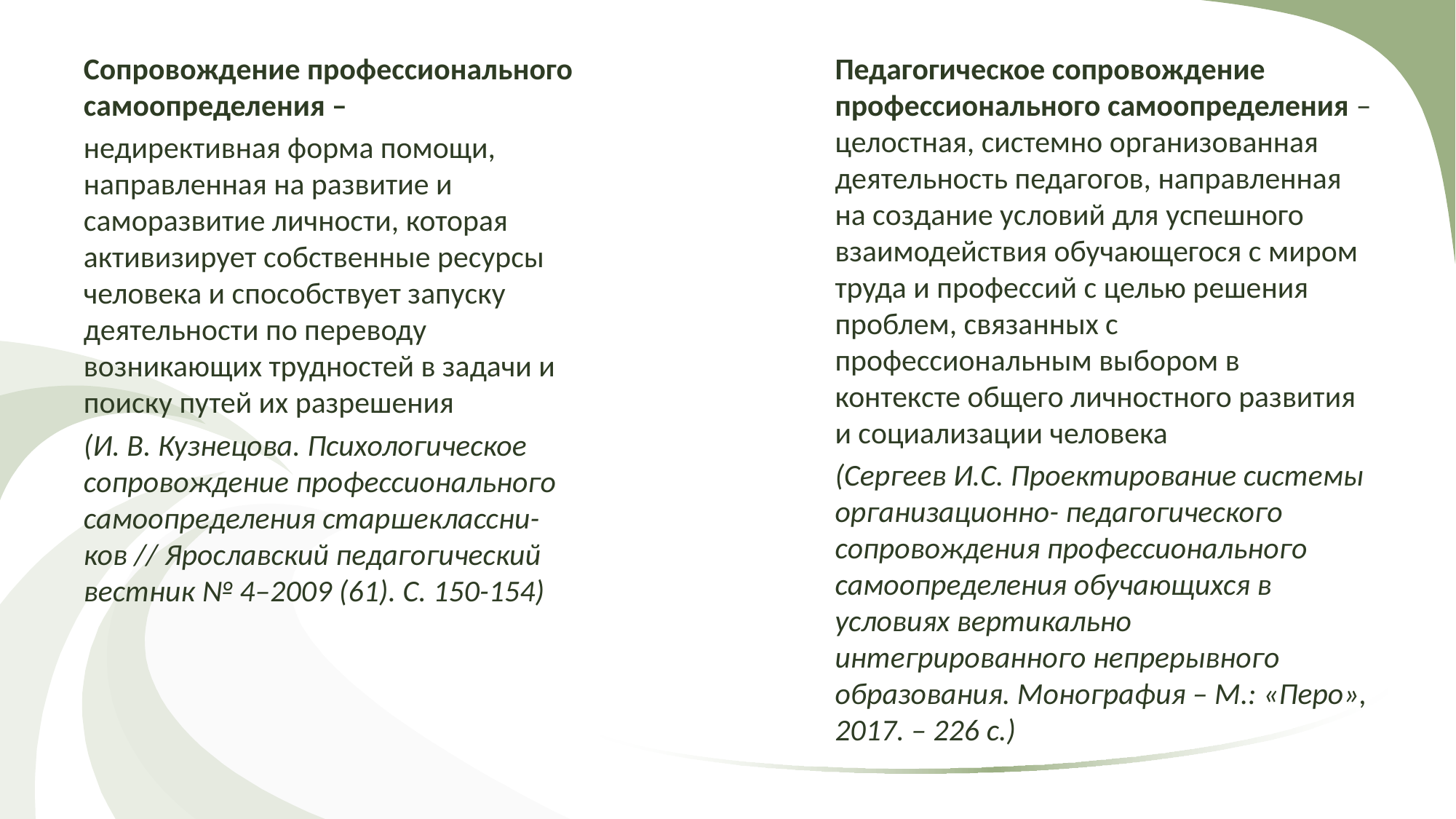

Сопровождение профессионального самоопределения –
недирективная форма помощи, направленная на развитие и саморазвитие личности, которая активизирует собственные ресурсы человека и способствует запуску деятельности по переводу возникающих трудностей в задачи и поиску путей их разрешения
(И. В. Кузнецова. Психологическое сопровождение профессионального самоопределения старшеклассни-ков // Ярославский педагогический вестник № 4–2009 (61). С. 150-154)
Педагогическое сопровождение профессионального самоопределения – целостная, системно организованная деятельность педагогов, направленная на создание условий для успешного взаимодействия обучающегося с миром труда и профессий с целью решения проблем, связанных с профессиональным выбором в контексте общего личностного развития и социализации человека
(Сергеев И.С. Проектирование системы организационно- педагогического сопровождения профессионального самоопределения обучающихся в условиях вертикально интегрированного непрерывного образования. Монография – М.: «Перо», 2017. – 226 с.)